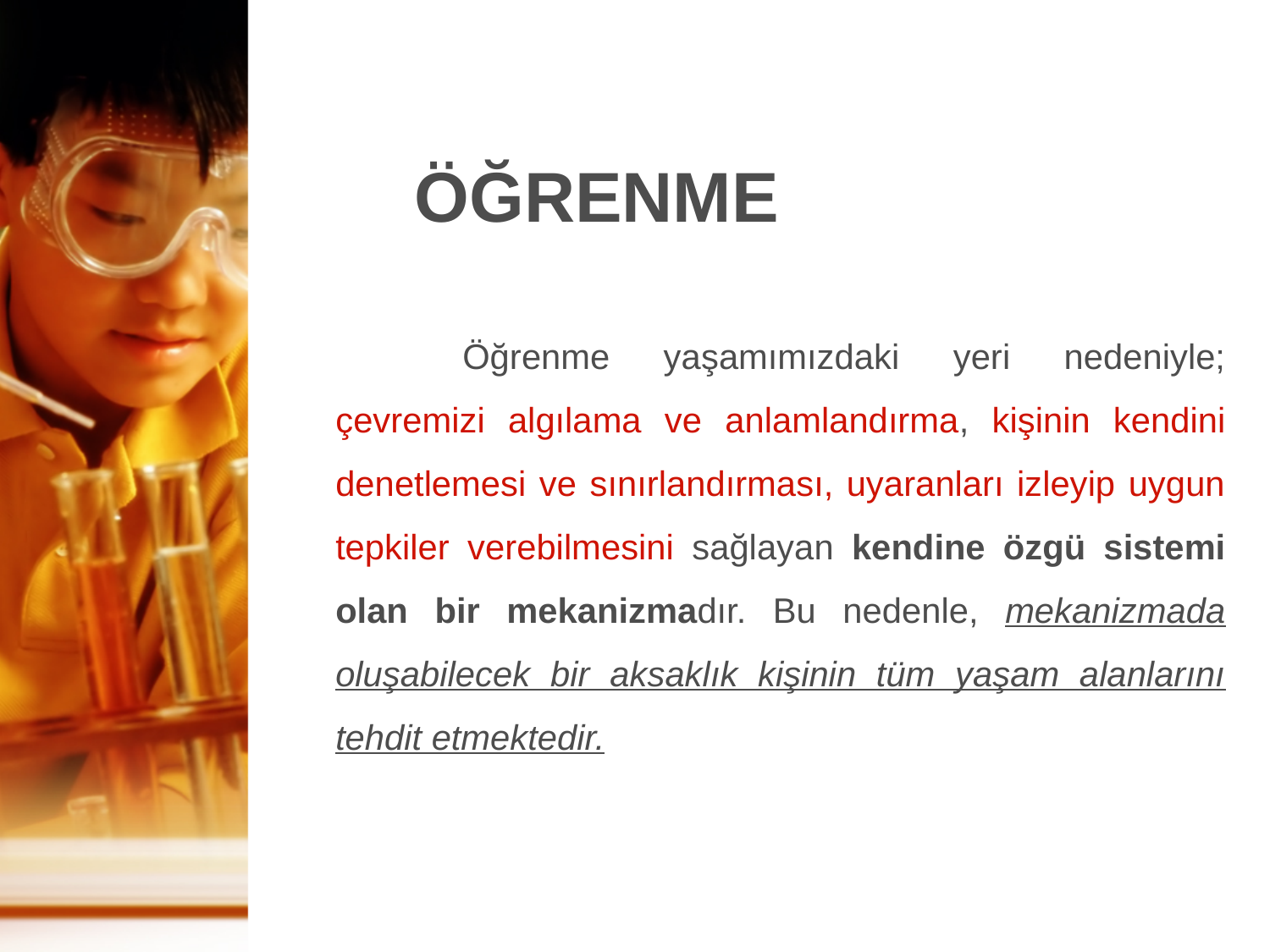

# ÖĞRENME

	Öğrenme yaşamımızdaki yeri nedeniyle; çevremizi algılama ve anlamlandırma, kişinin kendini denetlemesi ve sınırlandırması, uyaranları izleyip uygun tepkiler verebilmesini sağlayan kendine özgü sistemi olan bir mekanizmadır. Bu nedenle, mekanizmada oluşabilecek bir aksaklık kişinin tüm yaşam alanlarını tehdit etmektedir.